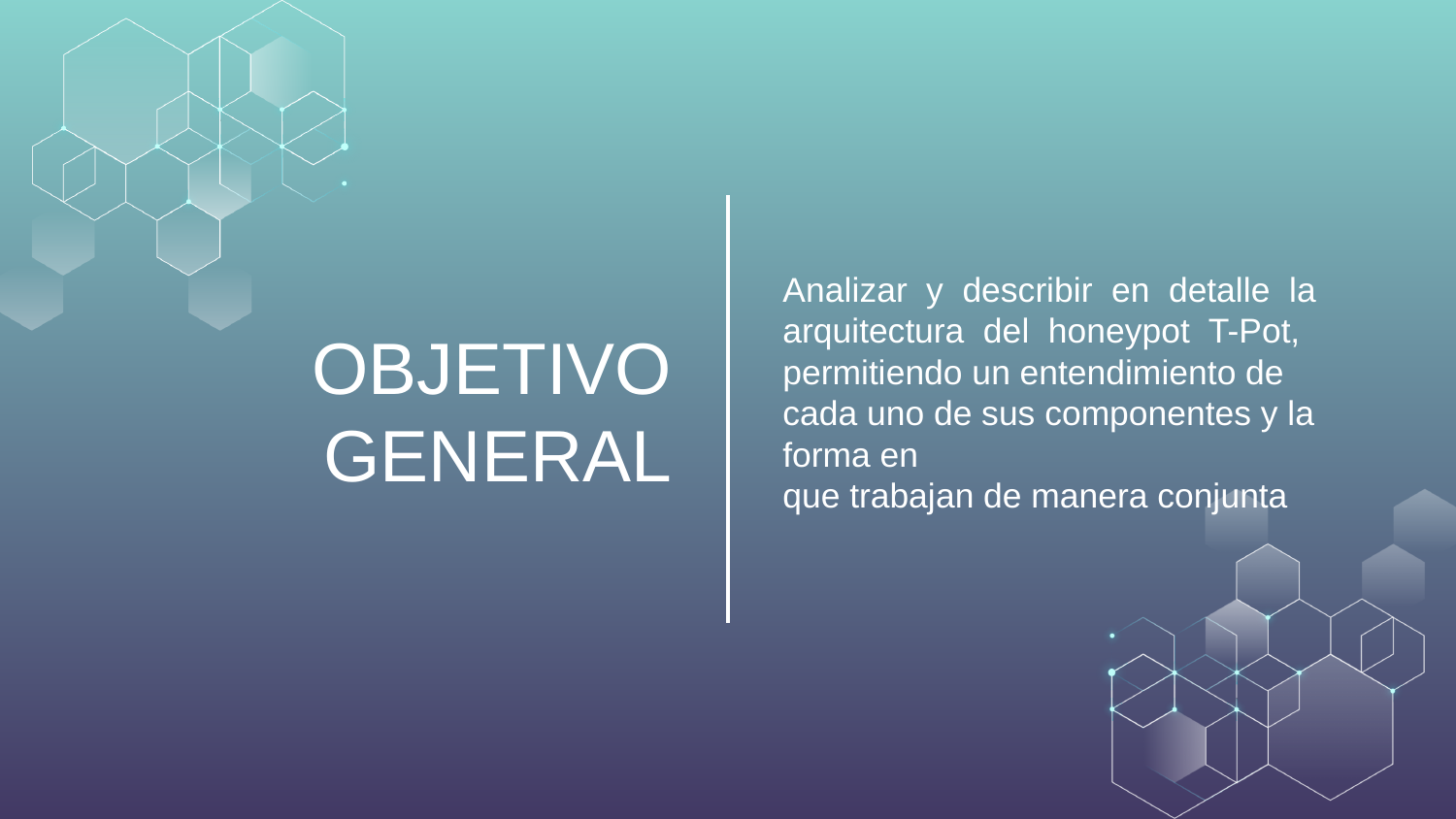

Analizar  y  describir  en  detalle  la  arquitectura  del  honeypot  T-Pot,
permitiendo un entendimiento de cada uno de sus componentes y la forma en
que trabajan de manera conjunta
# OBJETIVO GENERAL